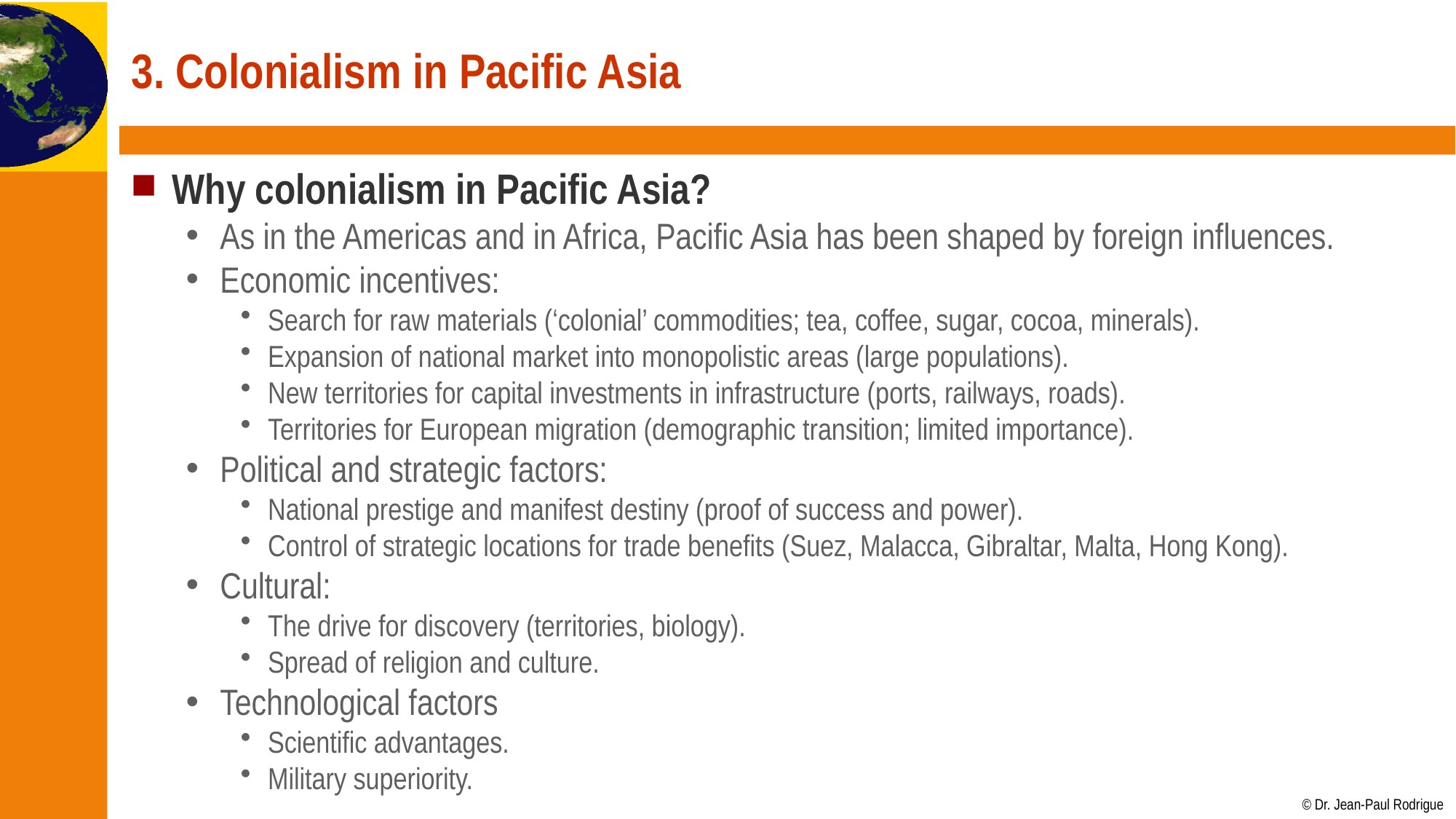

# 3. Colonialism in Pacific Asia
Why colonialism in Pacific Asia?
As in the Americas and in Africa, Pacific Asia has been shaped by foreign influences.
Economic incentives:
Search for raw materials (‘colonial’ commodities; tea, coffee, sugar, cocoa, minerals).
Expansion of national market into monopolistic areas (large populations).
New territories for capital investments in infrastructure (ports, railways, roads).
Territories for European migration (demographic transition; limited importance).
Political and strategic factors:
National prestige and manifest destiny (proof of success and power).
Control of strategic locations for trade benefits (Suez, Malacca, Gibraltar, Malta, Hong Kong).
Cultural:
The drive for discovery (territories, biology).
Spread of religion and culture.
Technological factors
Scientific advantages.
Military superiority.